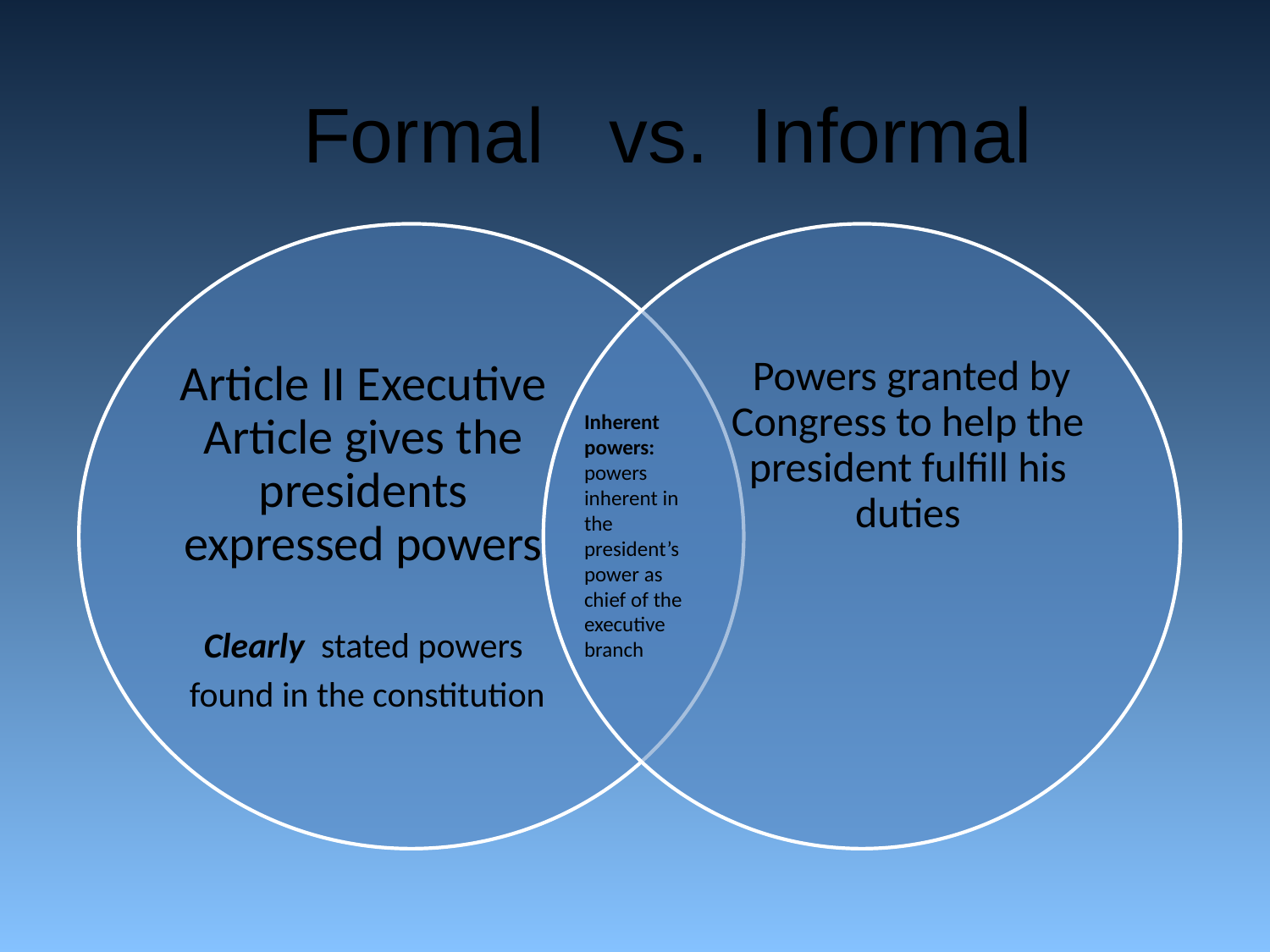

# Formal   vs.  Informal

Article II Executive Article gives the presidents expressed powers

Clearly  stated powers
 found in the constitution
 Powers granted by Congress to help the president fulfill his duties

Inherent powers: powers inherent in the president’s power as chief of the executive branch